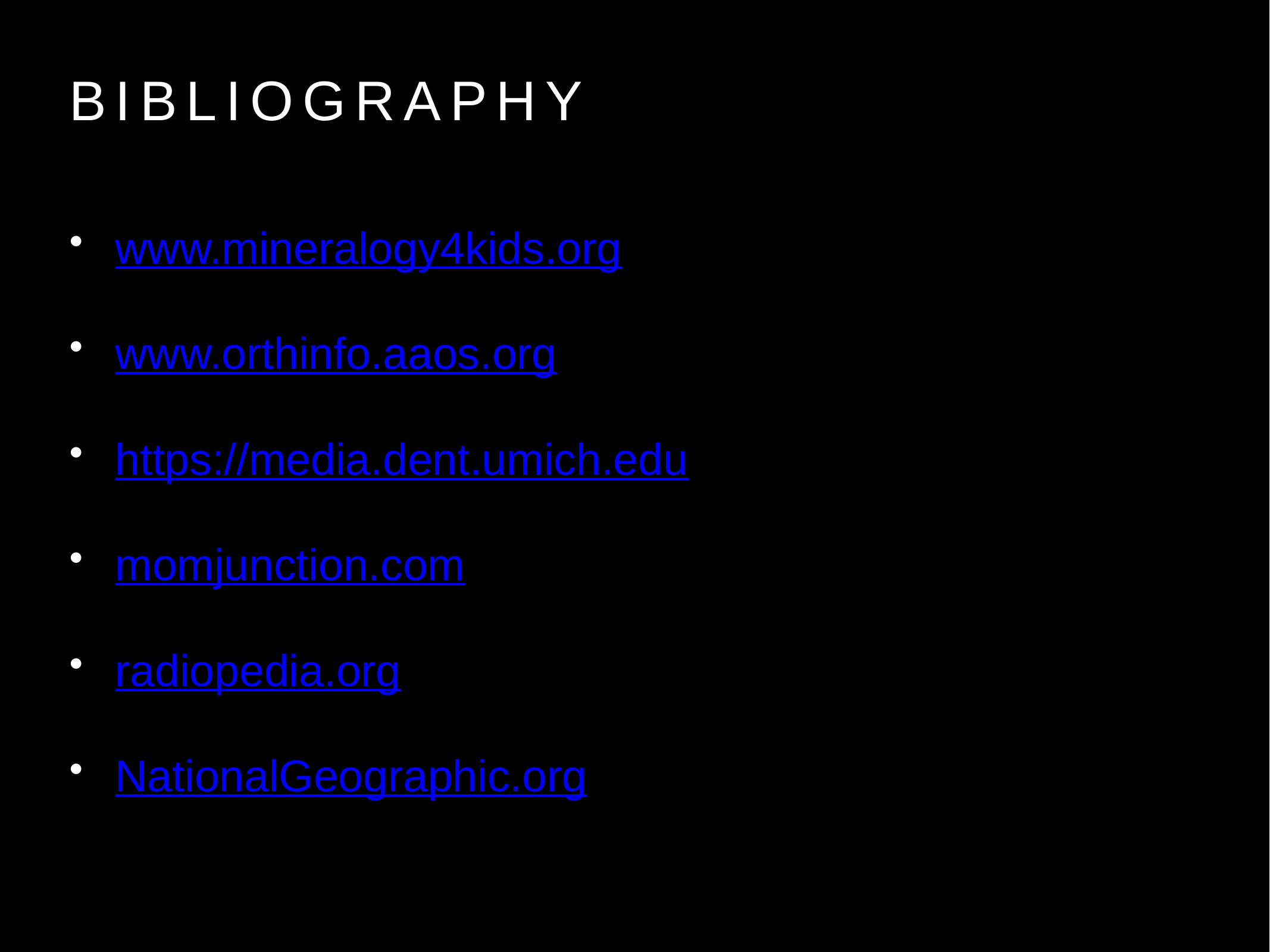

# Bibliography
www.mineralogy4kids.org
www.orthinfo.aaos.org
https://media.dent.umich.edu
momjunction.com
radiopedia.org
NationalGeographic.org